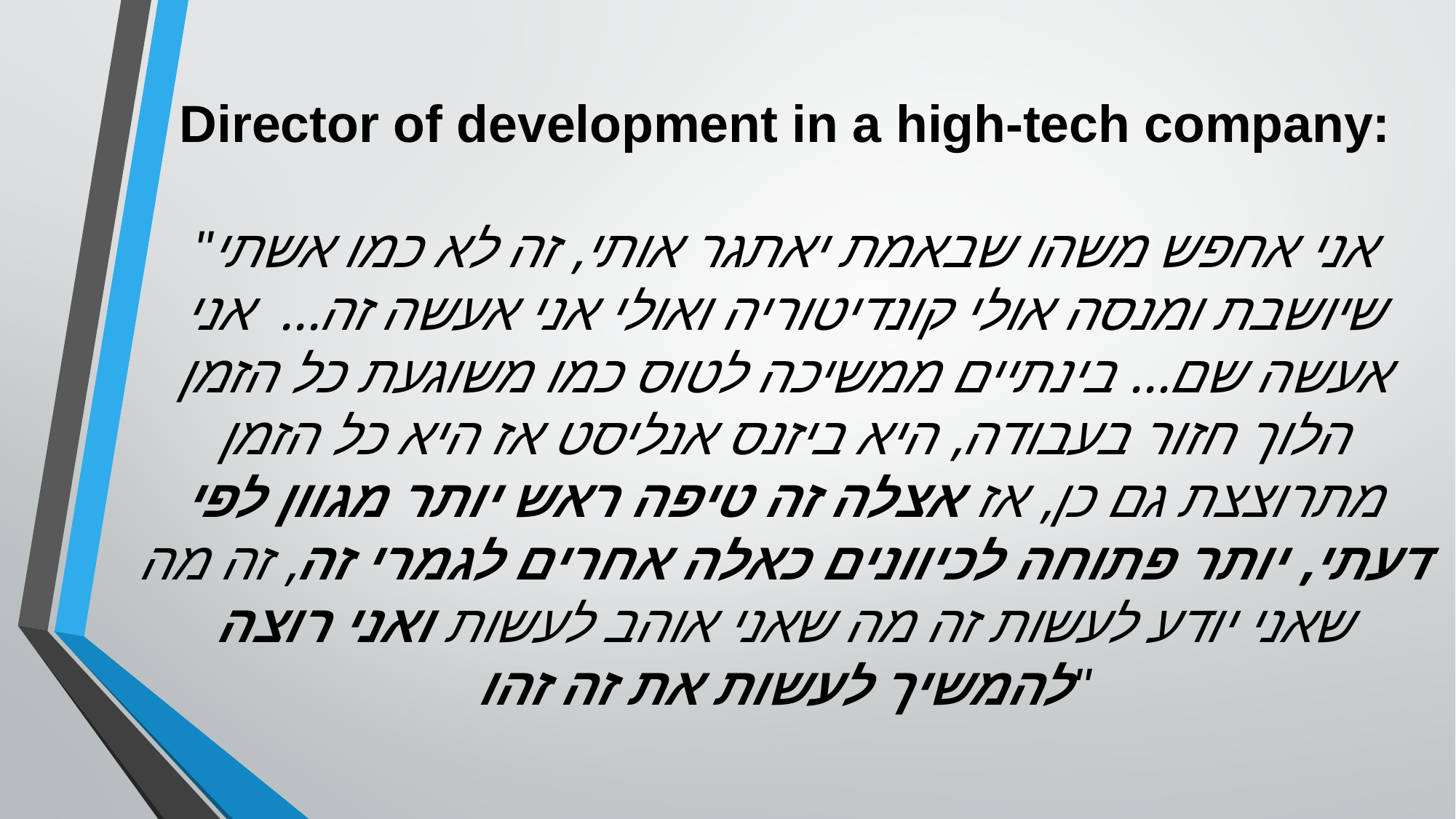

# Director of development in a high-tech company: "אני אחפש משהו שבאמת יאתגר אותי, זה לא כמו אשתי שיושבת ומנסה אולי קונדיטוריה ואולי אני אעשה זה...  אני אעשה שם... בינתיים ממשיכה לטוס כמו משוגעת כל הזמן הלוך חזור בעבודה, היא ביזנס אנליסט אז היא כל הזמן מתרוצצת גם כן, אז אצלה זה טיפה ראש יותר מגוון לפי דעתי, יותר פתוחה לכיוונים כאלה אחרים לגמרי זה, זה מה שאני יודע לעשות זה מה שאני אוהב לעשות ואני רוצה להמשיך לעשות את זה זהו"